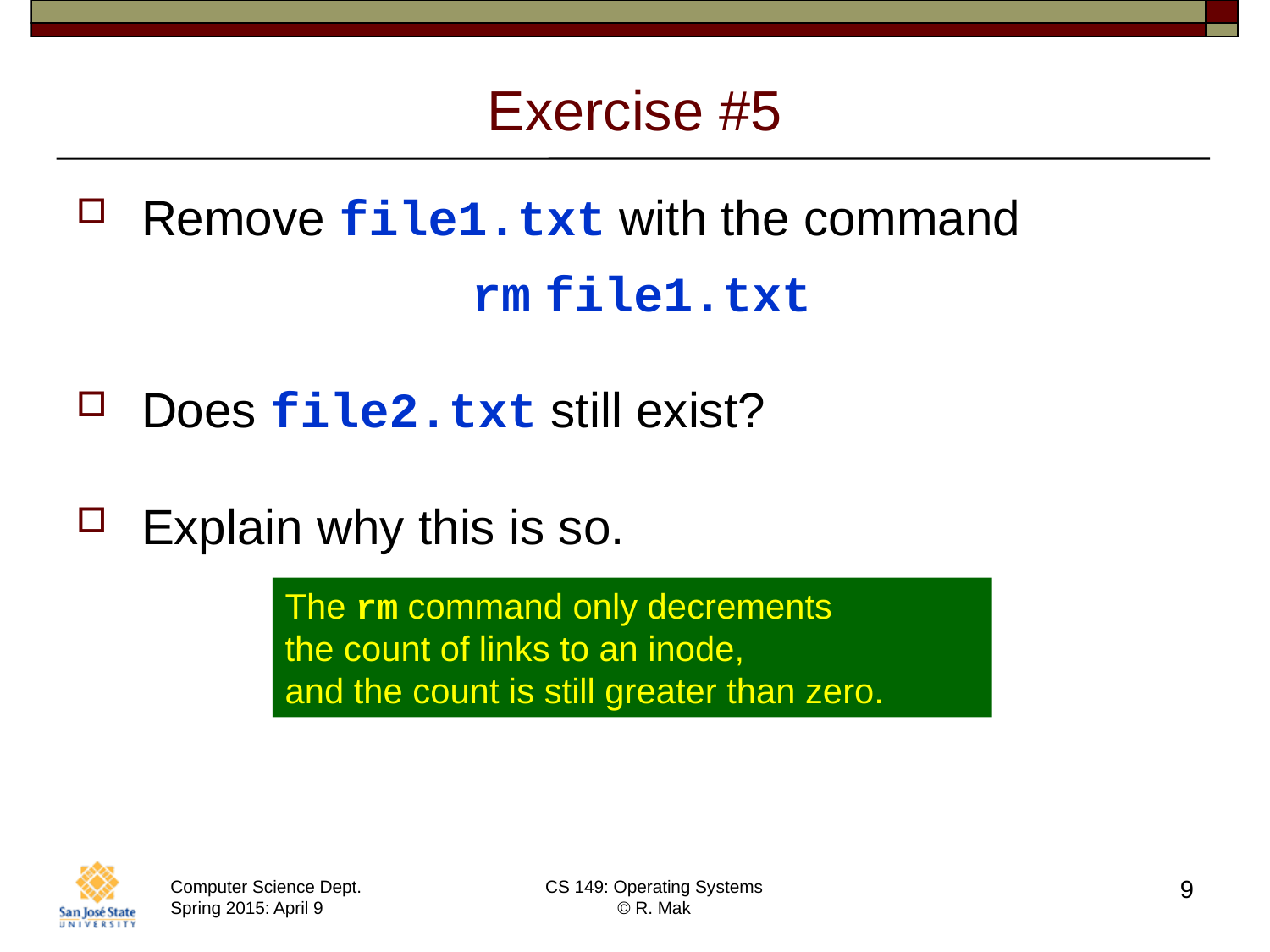

# Exercise #5
Remove file1.txt with the command
                        rm file1.txt

Does file2.txt still exist?

Explain why this is so.
The rm command only decrements
the count of links to an inode,
and the count is still greater than zero.
9